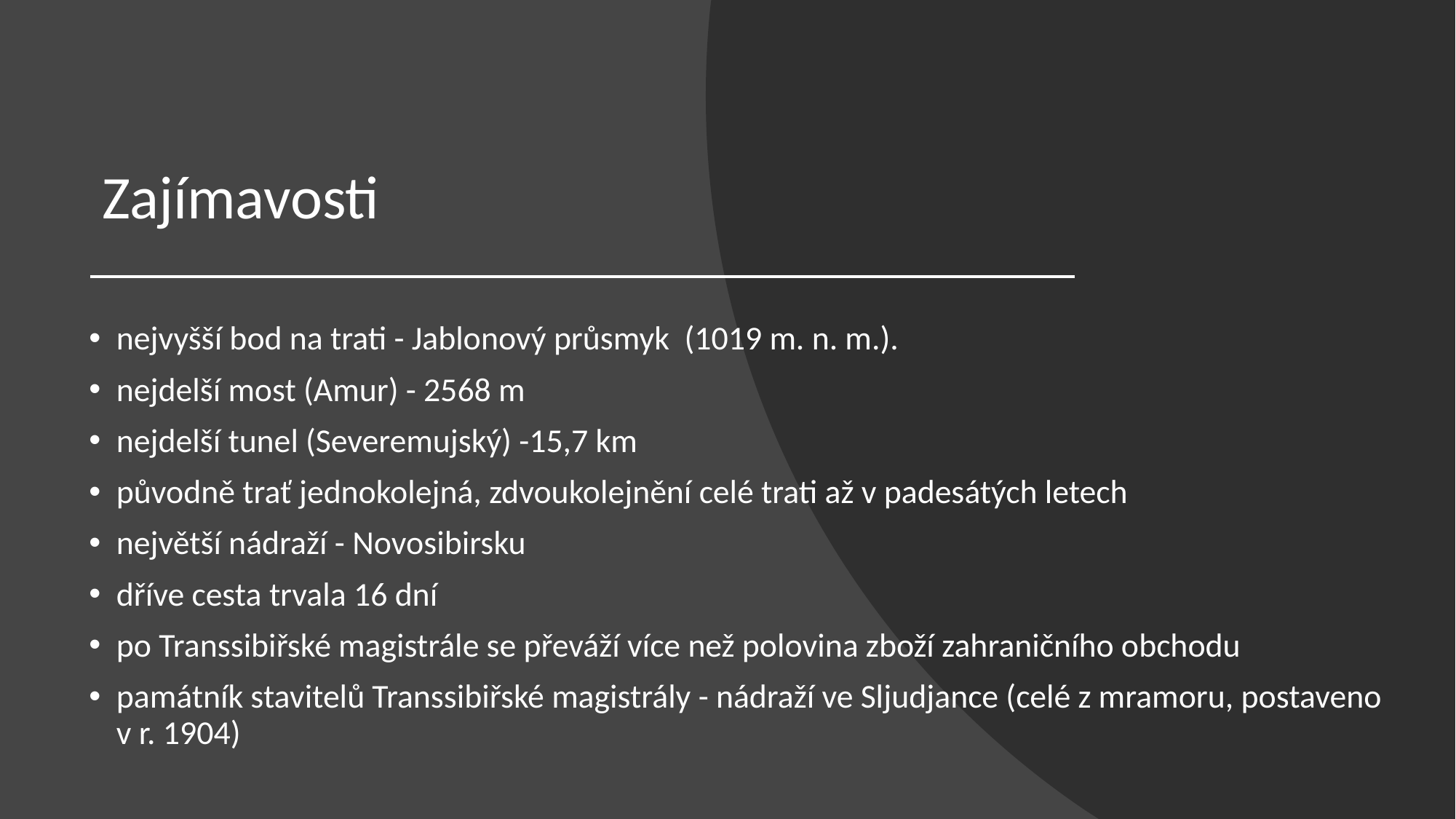

# Zajímavosti
nejvyšší bod na trati - Jablonový průsmyk  (1019 m. n. m.).
nejdelší most (Amur) - 2568 m
nejdelší tunel (Severemujský) -15,7 km
původně trať jednokolejná, zdvoukolejnění celé trati až v padesátých letech
největší nádraží - Novosibirsku
dříve cesta trvala 16 dní
po Transsibiřské magistrále se převáží více než polovina zboží zahraničního obchodu
památník stavitelů Transsibiřské magistrály - nádraží ve Sljudjance (celé z mramoru, postaveno v r. 1904)